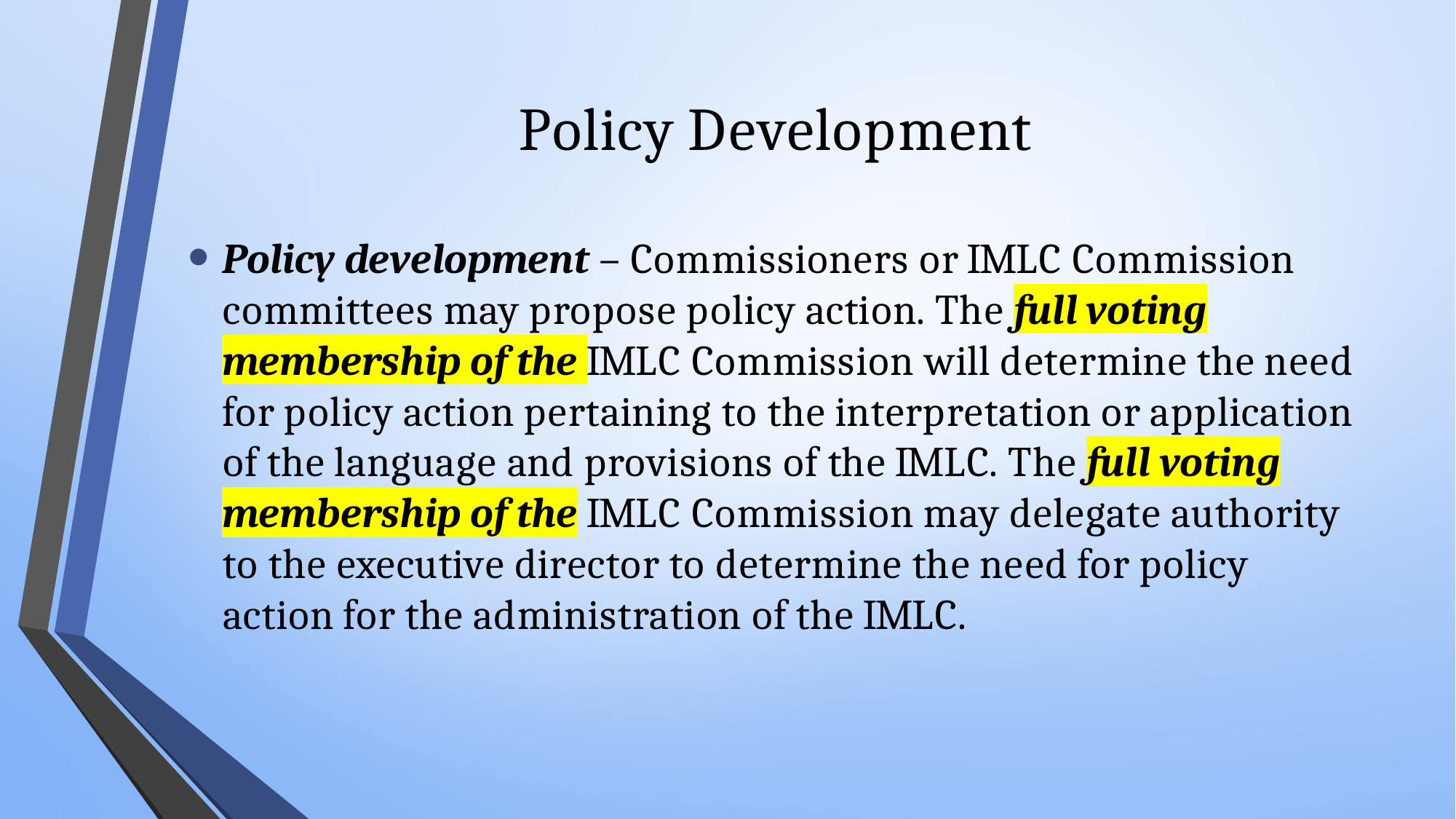

# Policy Development
Policy development – Commissioners or IMLC Commission committees may propose policy action. The full voting membership of the IMLC Commission will determine the need for policy action pertaining to the interpretation or application of the language and provisions of the IMLC. The full voting membership of the IMLC Commission may delegate authority to the executive director to determine the need for policy action for the administration of the IMLC.